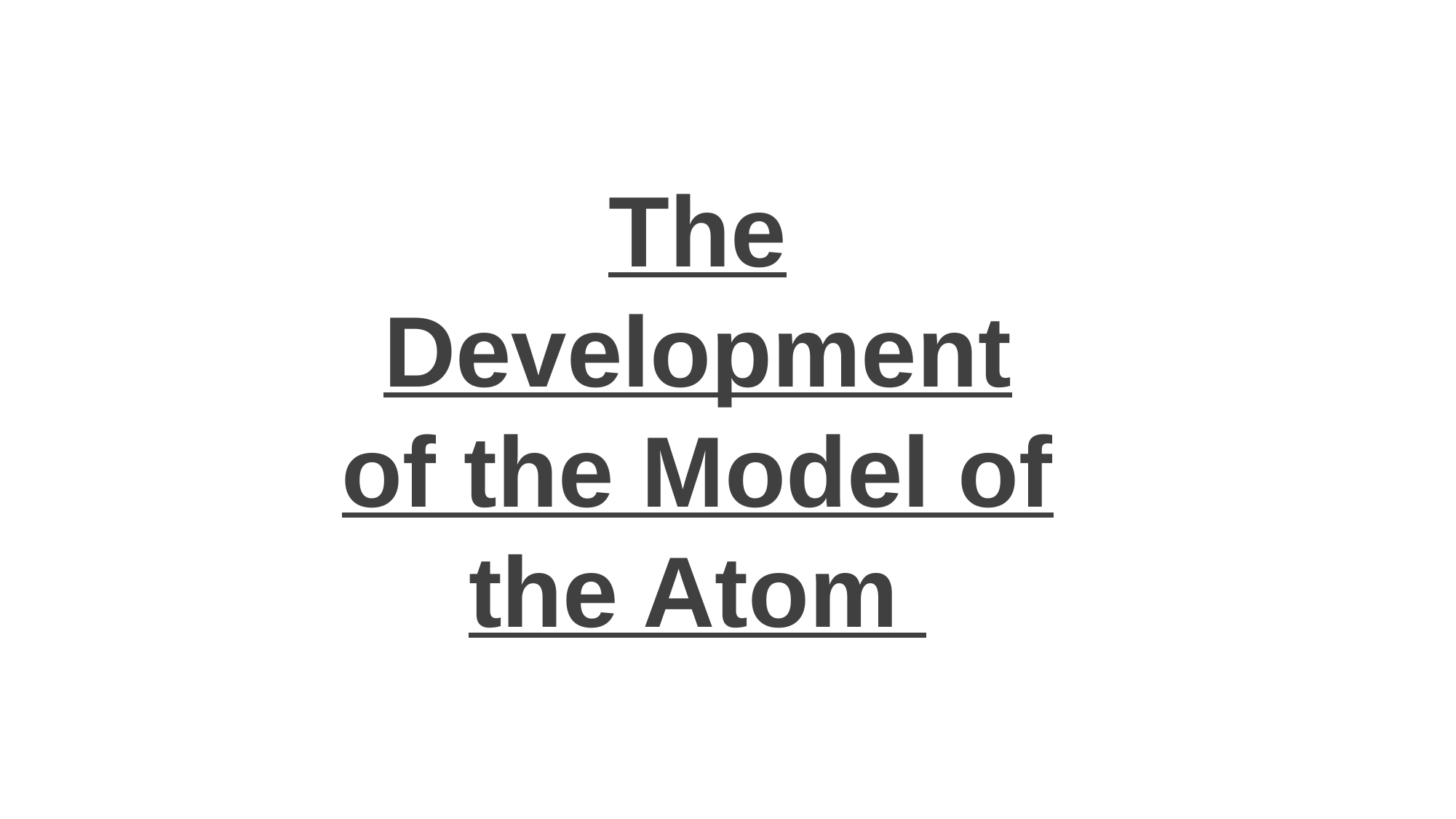

The Development of the Model of the Atom